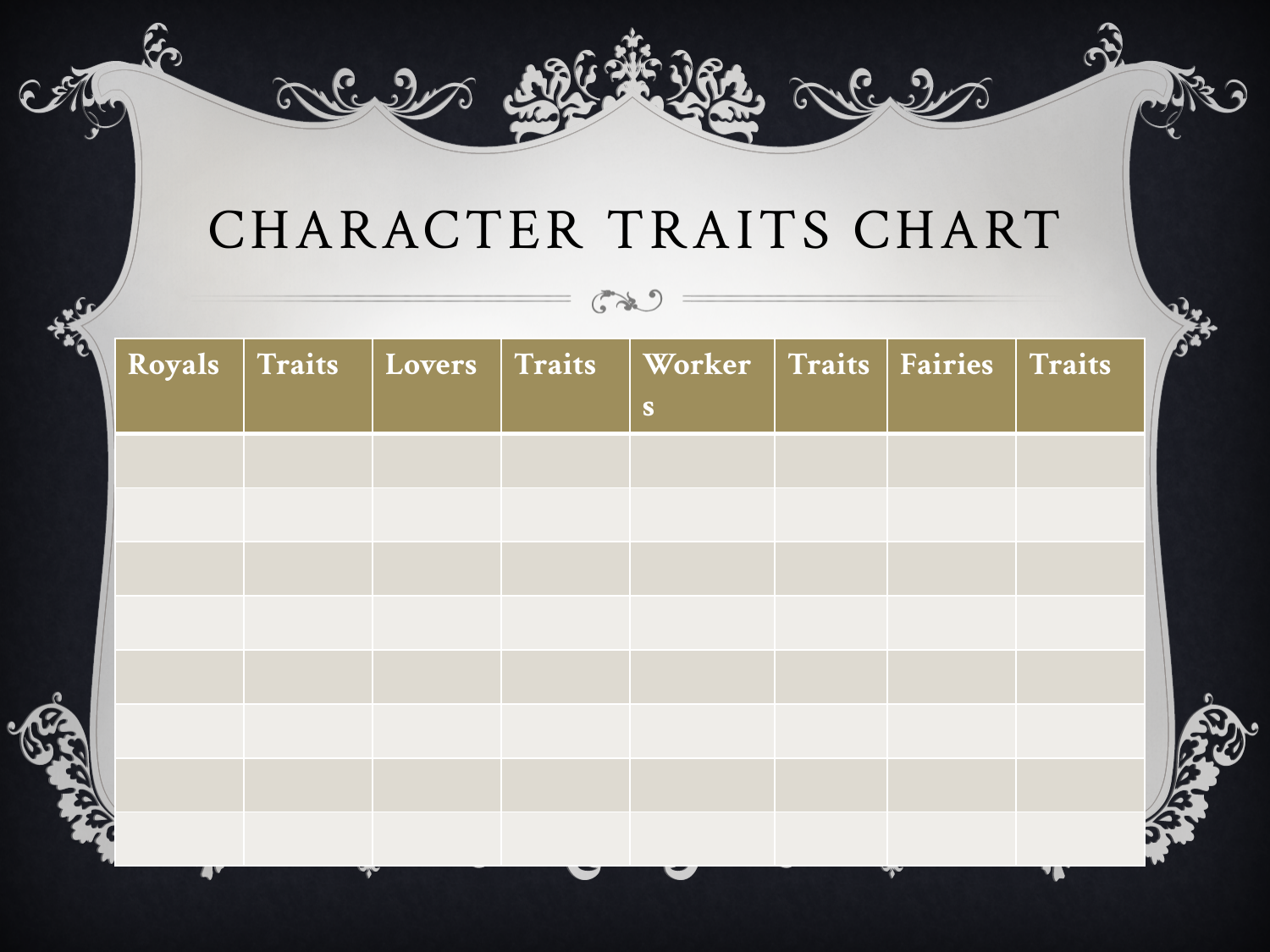

# Character Traits Chart
| Royals | Traits | Lovers | Traits | Workers | Traits | Fairies | Traits |
| --- | --- | --- | --- | --- | --- | --- | --- |
|  |  |  |  |  |  |  |  |
|  |  |  |  |  |  |  |  |
|  |  |  |  |  |  |  |  |
|  |  |  |  |  |  |  |  |
|  |  |  |  |  |  |  |  |
|  |  |  |  |  |  |  |  |
|  |  |  |  |  |  |  |  |
|  |  |  |  |  |  |  |  |